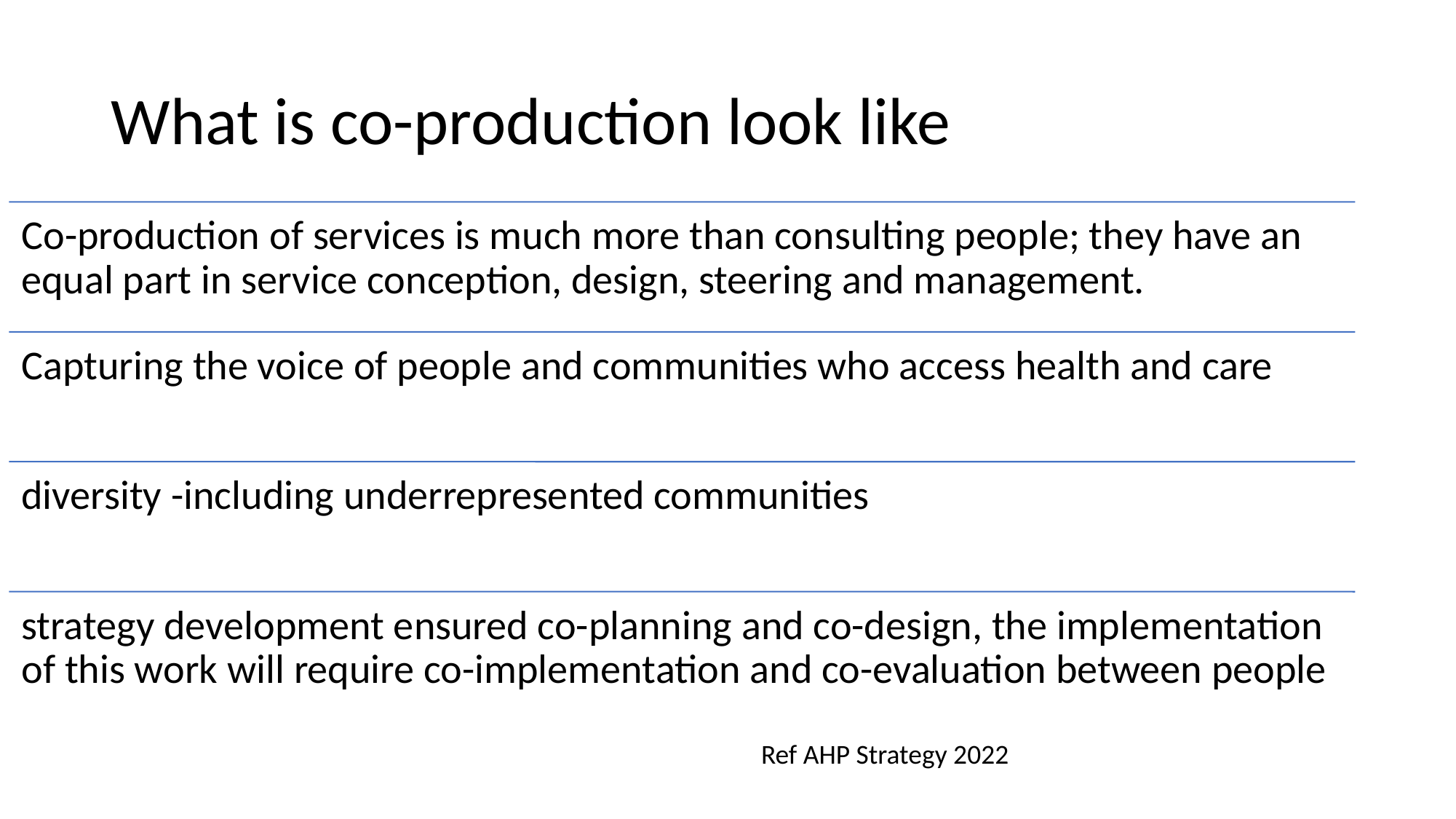

# What is co-production look like
Co-production of services is much more than consulting people; they have an equal part in service conception, design, steering and management.
Capturing the voice of people and communities who access health and care
diversity -including underrepresented communities
strategy development ensured co-planning and co-design, the implementation of this work will require co-implementation and co-evaluation between people
Ref AHP Strategy 2022